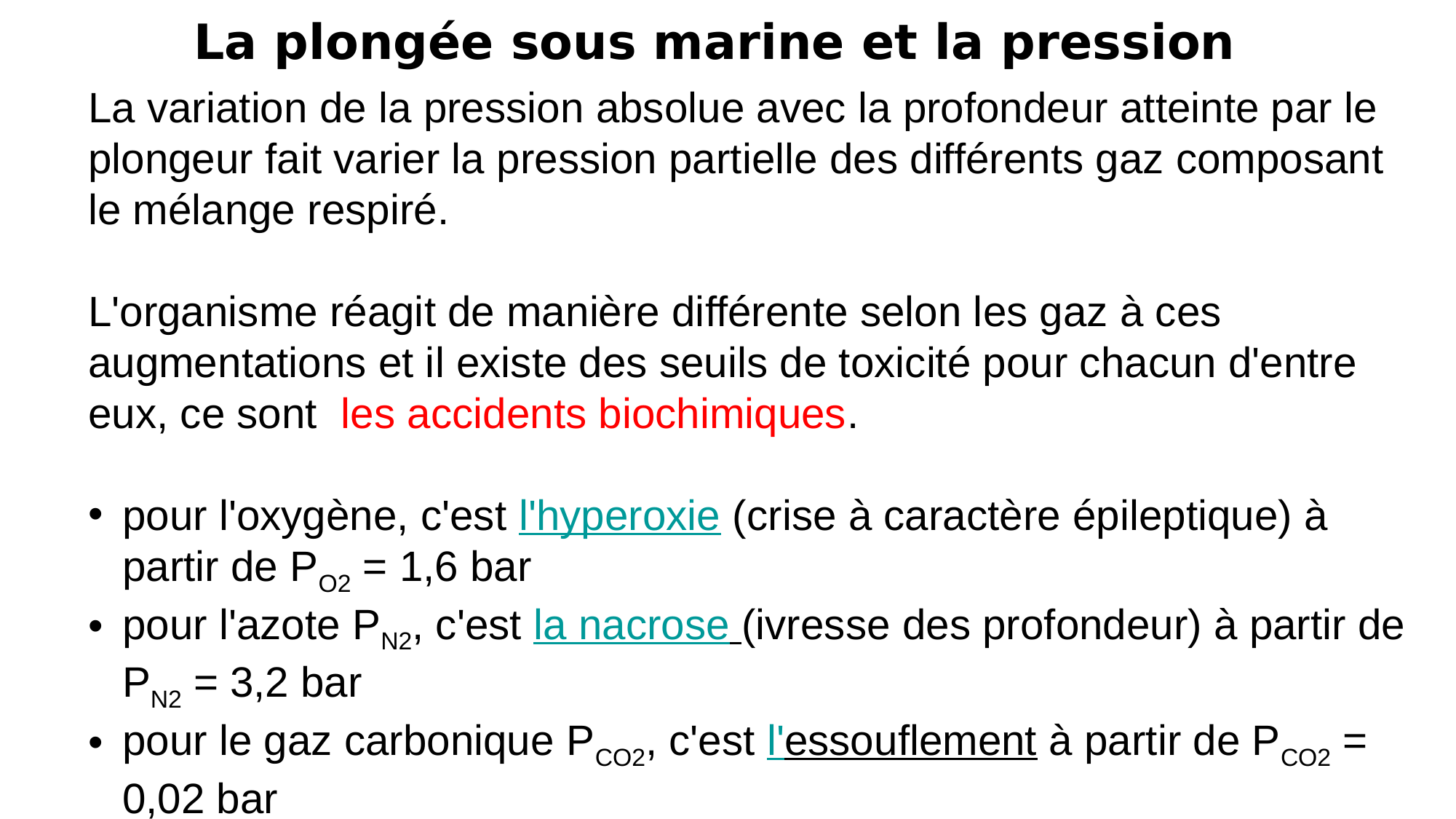

La plongée sous marine et la pression
La variation de la pression absolue avec la profondeur atteinte par le plongeur fait varier la pression partielle des différents gaz composant le mélange respiré.

L'organisme réagit de manière différente selon les gaz à ces augmentations et il existe des seuils de toxicité pour chacun d'entre eux, ce sont  les accidents biochimiques.

pour l'oxygène, c'est l'hyperoxie (crise à caractère épileptique) à partir de PO2 = 1,6 bar
pour l'azote PN2, c'est la nacrose (ivresse des profondeur) à partir de PN2 = 3,2 bar
pour le gaz carbonique PCO2, c'est l'essouflement à partir de PCO2 = 0,02 bar